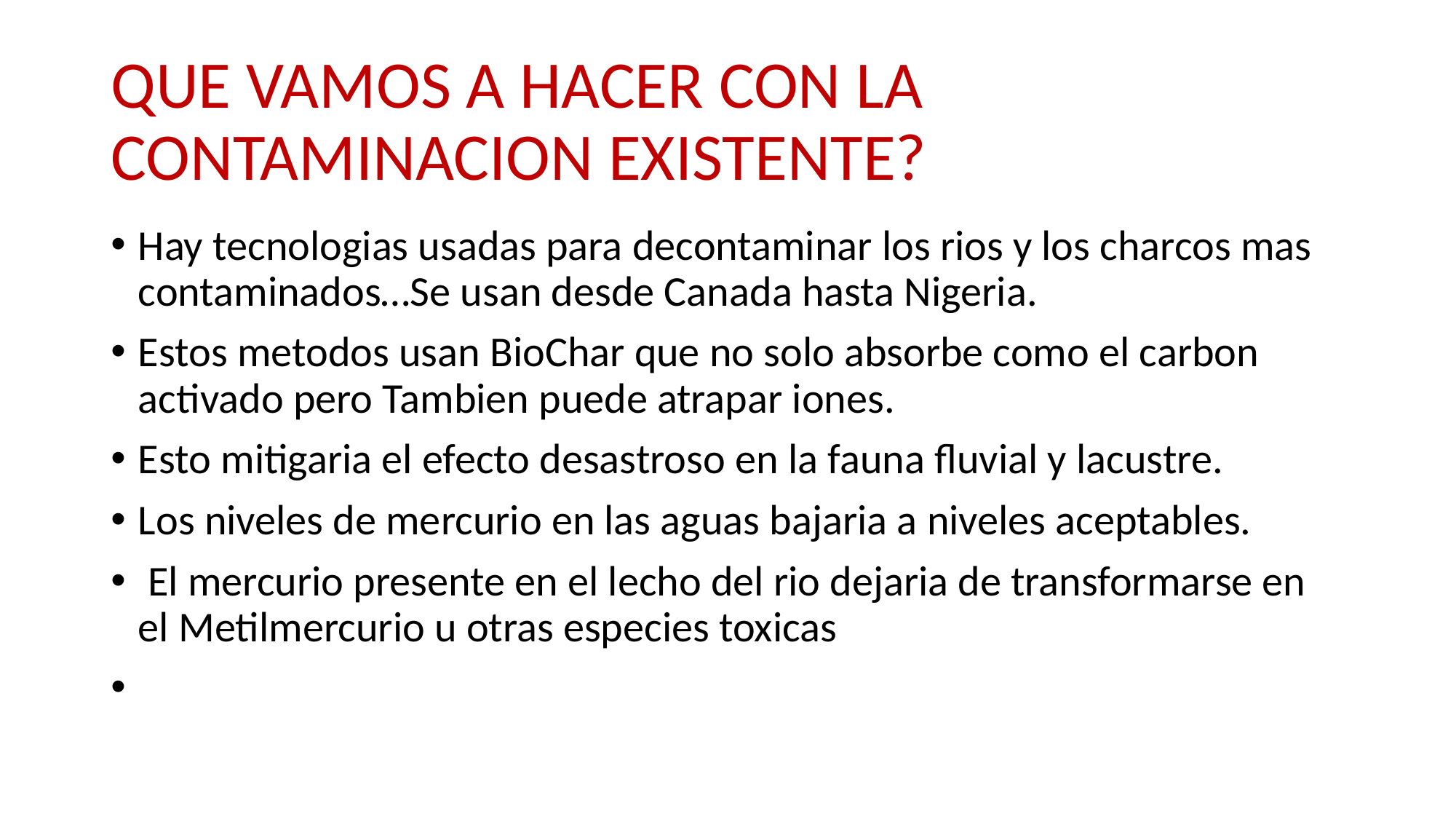

# QUE VAMOS A HACER CON LA CONTAMINACION EXISTENTE?
Hay tecnologias usadas para decontaminar los rios y los charcos mas contaminados…Se usan desde Canada hasta Nigeria.
Estos metodos usan BioChar que no solo absorbe como el carbon activado pero Tambien puede atrapar iones.
Esto mitigaria el efecto desastroso en la fauna fluvial y lacustre.
Los niveles de mercurio en las aguas bajaria a niveles aceptables.
 El mercurio presente en el lecho del rio dejaria de transformarse en el Metilmercurio u otras especies toxicas